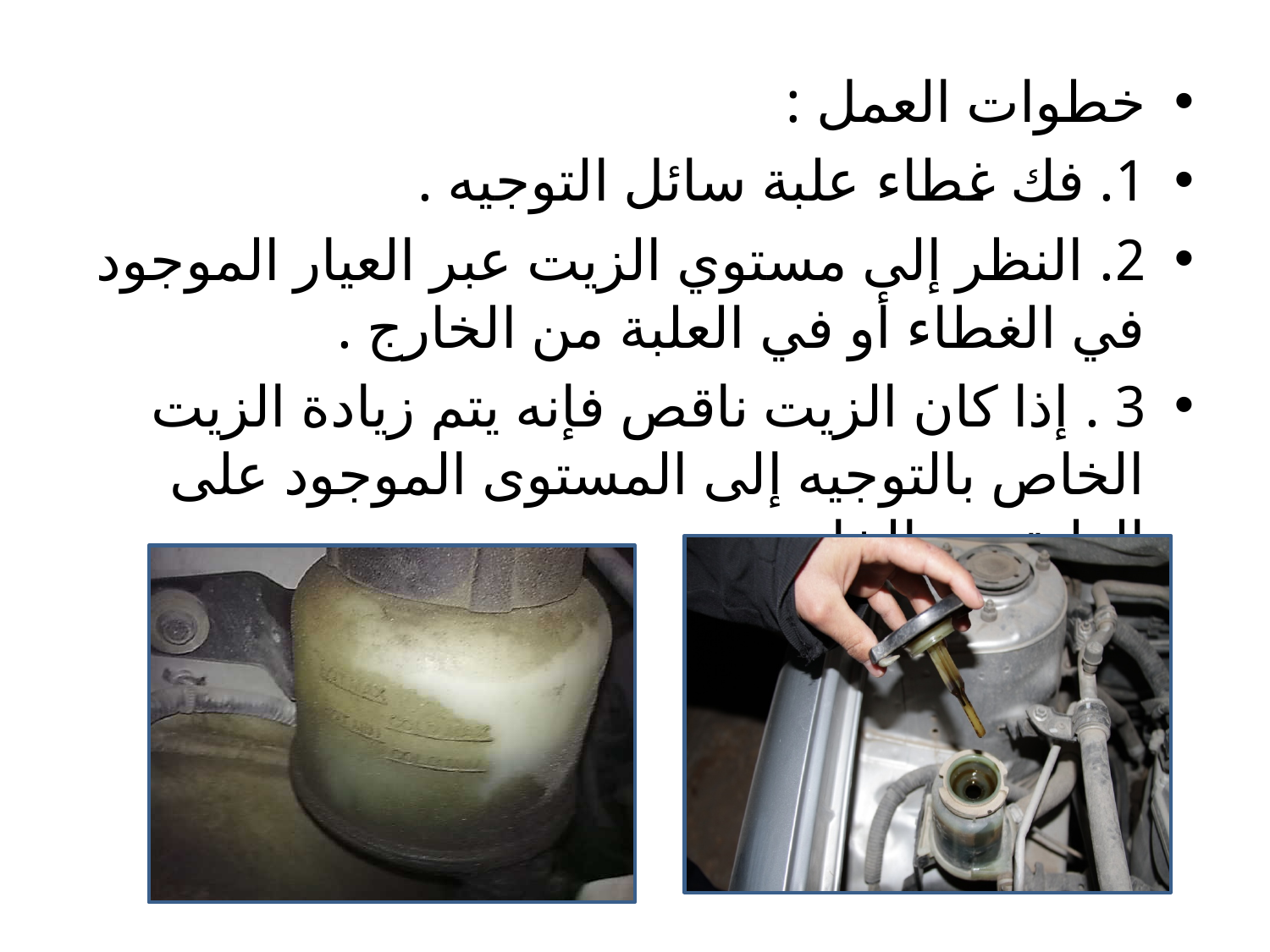

خطوات العمل :
1. فك غطاء علبة سائل التوجيه .
2. النظر إلى مستوي الزيت عبر العيار الموجود في الغطاء أو في العلبة من الخارج .
3 . إذا كان الزيت ناقص فإنه يتم زيادة الزيت الخاص بالتوجيه إلى المستوى الموجود على العلبة من الخارج .